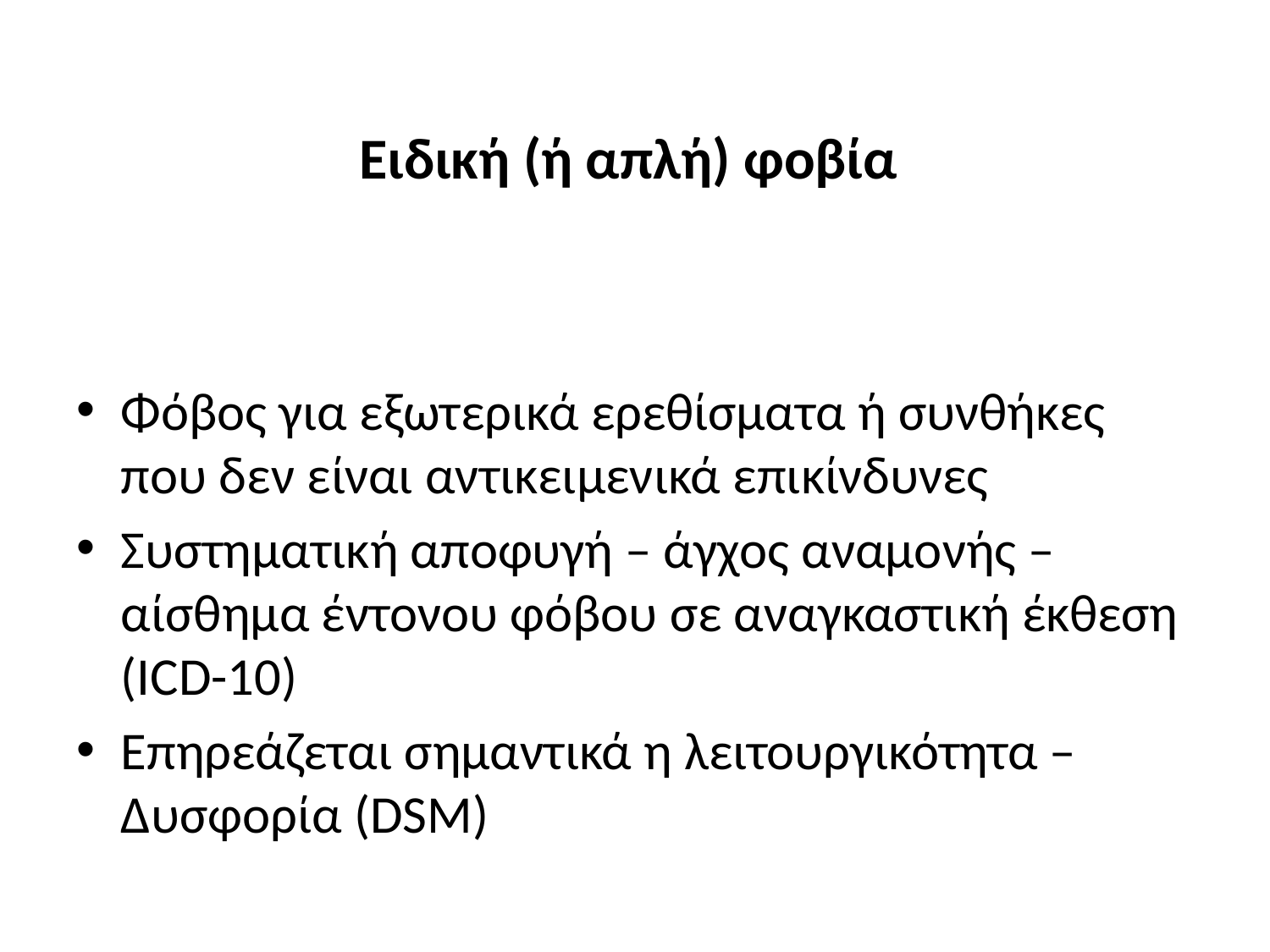

# Ειδική (ή απλή) φοβία

Φόβος για εξωτερικά ερεθίσματα ή συνθήκες που δεν είναι αντικειμενικά επικίνδυνες
Συστηματική αποφυγή – άγχος αναμονής – αίσθημα έντονου φόβου σε αναγκαστική έκθεση (ICD-10)
Επηρεάζεται σημαντικά η λειτουργικότητα – Δυσφορία (DSM)